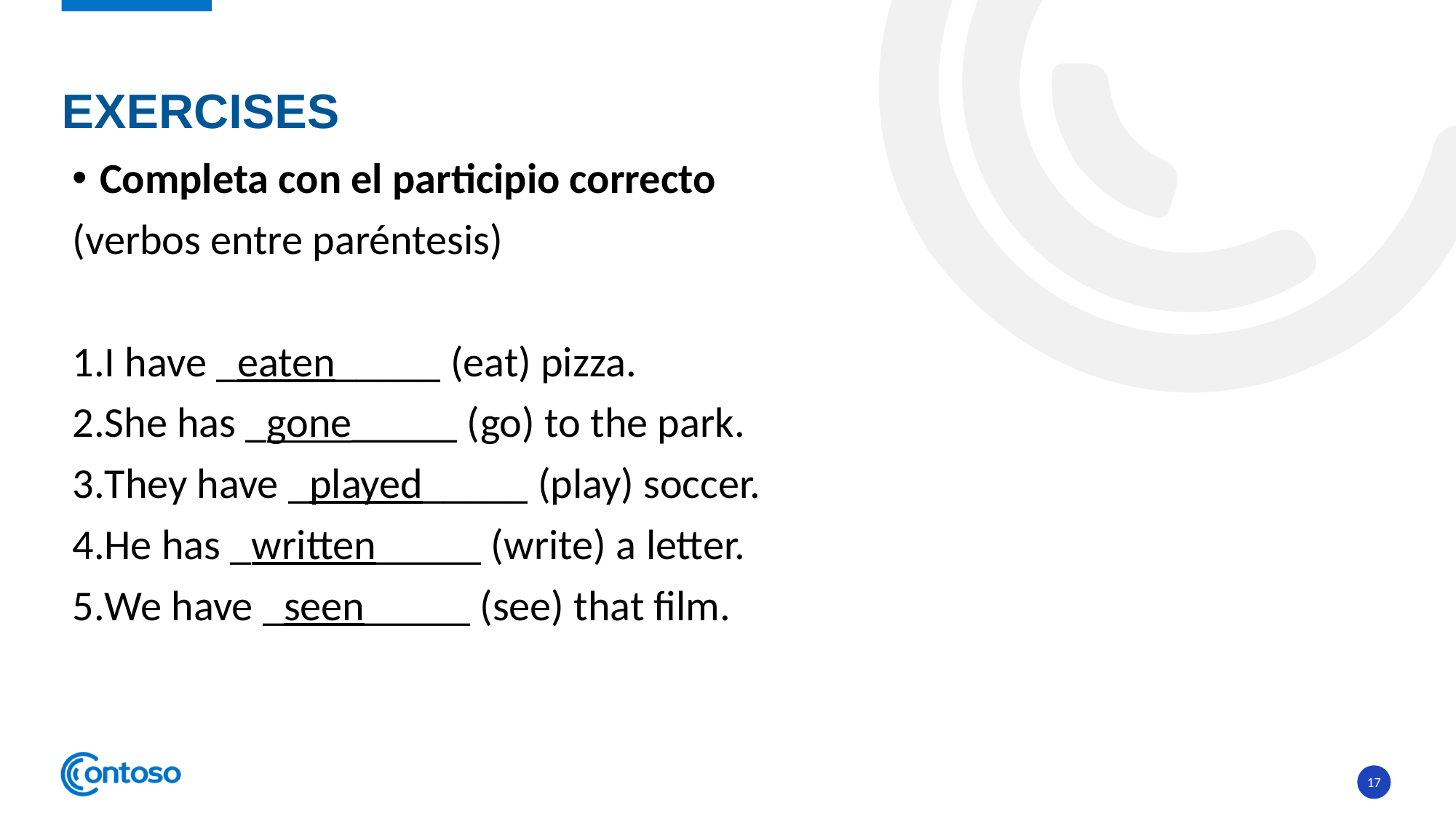

# EXERCISES
Completa con el participio correcto
(verbos entre paréntesis)

I have _eaten_____ (eat) pizza.
She has _gone_____ (go) to the park.
They have _played_____ (play) soccer.
He has _written_____ (write) a letter.
We have _seen_____ (see) that film.

17